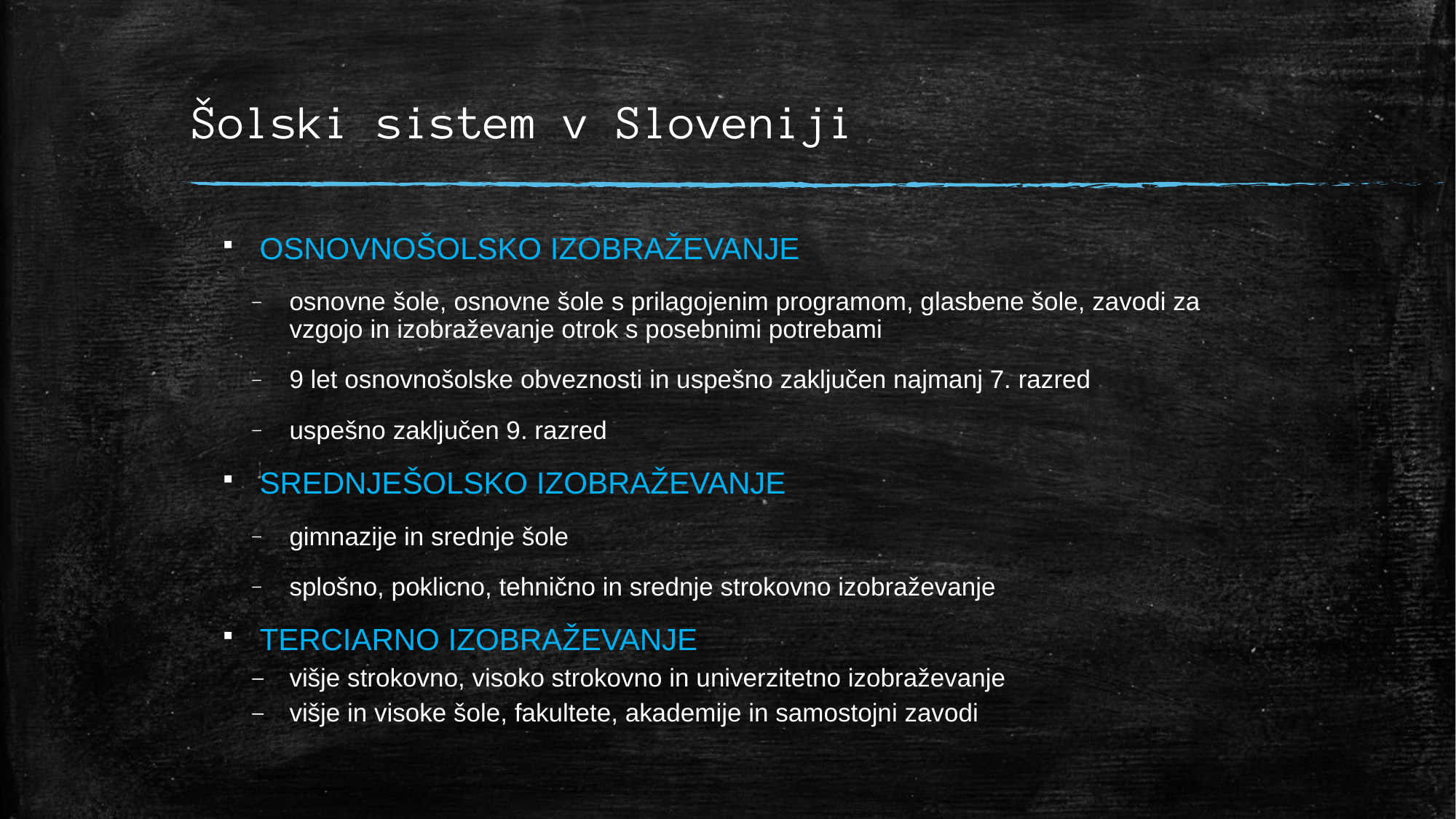

# Šolski sistem v Sloveniji
OSNOVNOŠOLSKO IZOBRAŽEVANJE
osnovne šole, osnovne šole s prilagojenim programom, glasbene šole, zavodi za vzgojo in izobraževanje otrok s posebnimi potrebami
9 let osnovnošolske obveznosti in uspešno zaključen najmanj 7. razred
uspešno zaključen 9. razred
SREDNJEŠOLSKO IZOBRAŽEVANJE
gimnazije in srednje šole
splošno, poklicno, tehnično in srednje strokovno izobraževanje
TERCIARNO IZOBRAŽEVANJE
višje strokovno, visoko strokovno in univerzitetno izobraževanje
višje in visoke šole, fakultete, akademije in samostojni zavodi